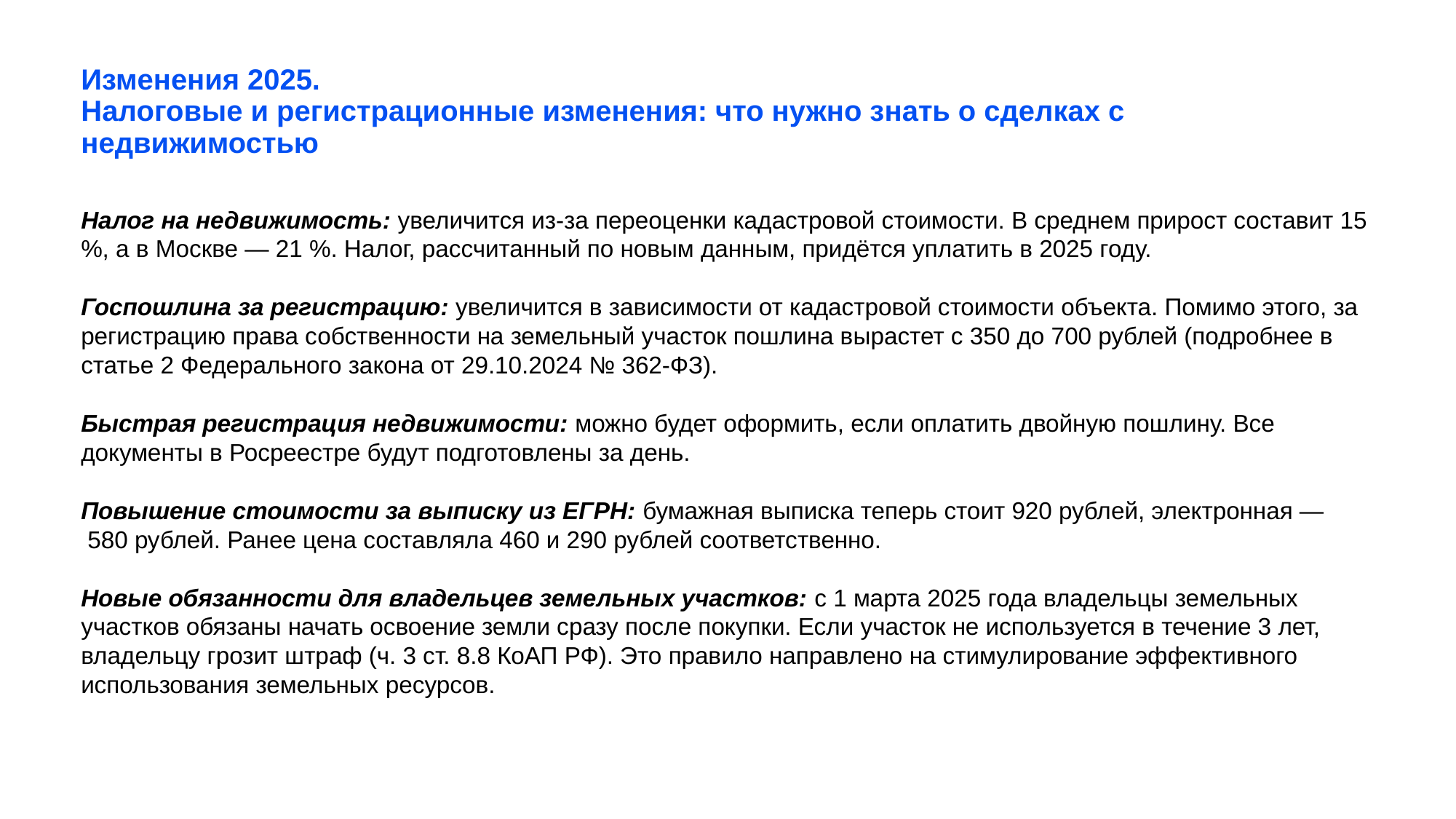

# Изменения 2025. Налоговые и регистрационные изменения: что нужно знать о сделках с недвижимостью
Налог на недвижимость: увеличится из-за переоценки кадастровой стоимости. В среднем прирост составит 15 %, а в Москве — 21 %. Налог, рассчитанный по новым данным, придётся уплатить в 2025 году.

Госпошлина за регистрацию: увеличится в зависимости от кадастровой стоимости объекта. Помимо этого, за регистрацию права собственности на земельный участок пошлина вырастет с 350 до 700 рублей (подробнее в статье 2 Федерального закона от 29.10.2024 № 362-ФЗ).

Быстрая регистрация недвижимости: можно будет оформить, если оплатить двойную пошлину. Все документы в Росреестре будут подготовлены за день.

Повышение стоимости за выписку из ЕГРН: бумажная выписка теперь стоит 920 рублей, электронная —
 580 рублей. Ранее цена составляла 460 и 290 рублей соответственно.

Новые обязанности для владельцев земельных участков: с 1 марта 2025 года владельцы земельных участков обязаны начать освоение земли сразу после покупки. Если участок не используется в течение 3 лет, владельцу грозит штраф (ч. 3 ст. 8.8 КоАП РФ). Это правило направлено на стимулирование эффективного использования земельных ресурсов.